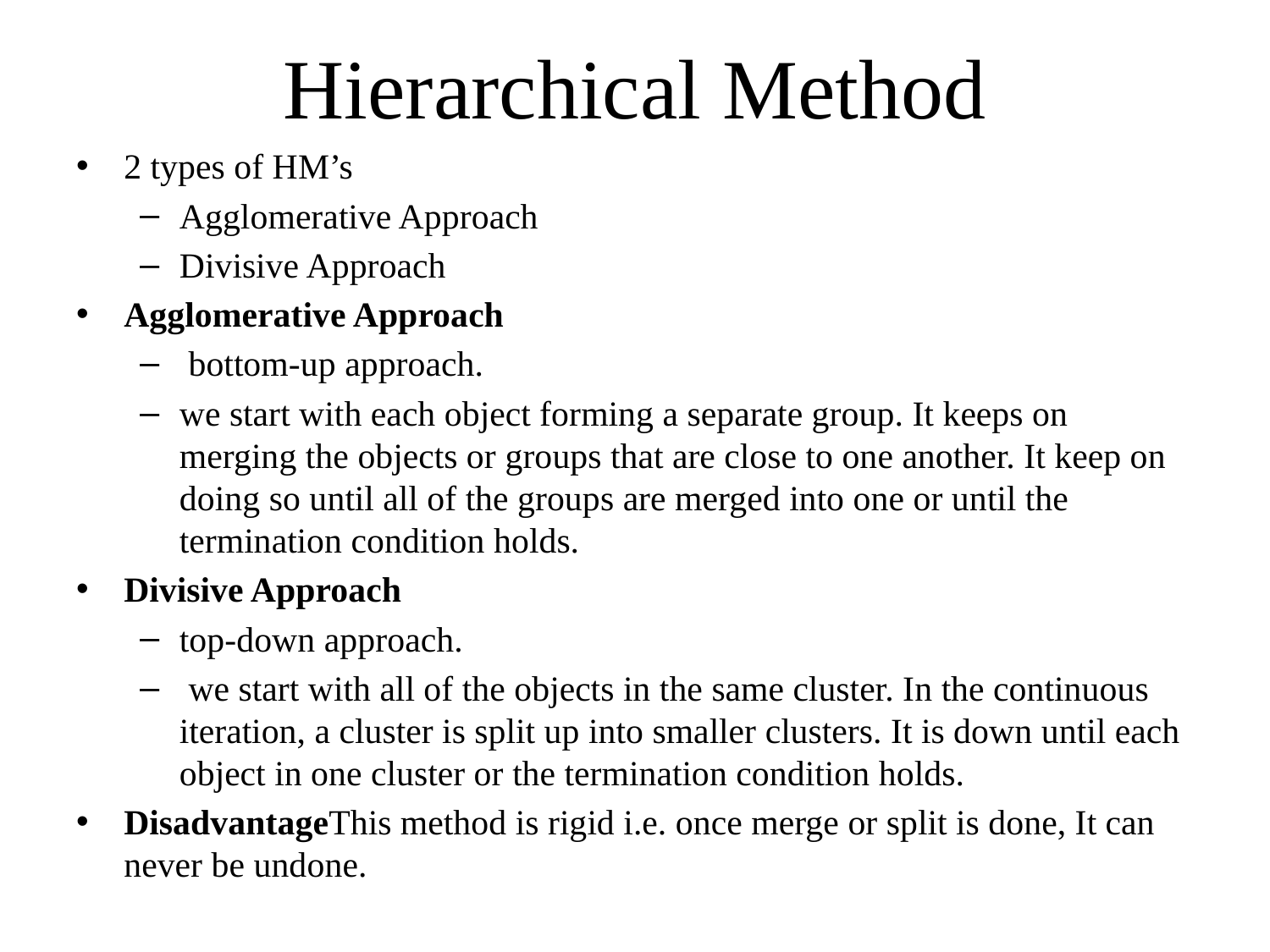

# Hierarchical Method
2 types of HM’s
Agglomerative Approach
Divisive Approach
Agglomerative Approach
 bottom-up approach.
we start with each object forming a separate group. It keeps on merging the objects or groups that are close to one another. It keep on doing so until all of the groups are merged into one or until the termination condition holds.
Divisive Approach
top-down approach.
 we start with all of the objects in the same cluster. In the continuous iteration, a cluster is split up into smaller clusters. It is down until each object in one cluster or the termination condition holds.
DisadvantageThis method is rigid i.e. once merge or split is done, It can never be undone.